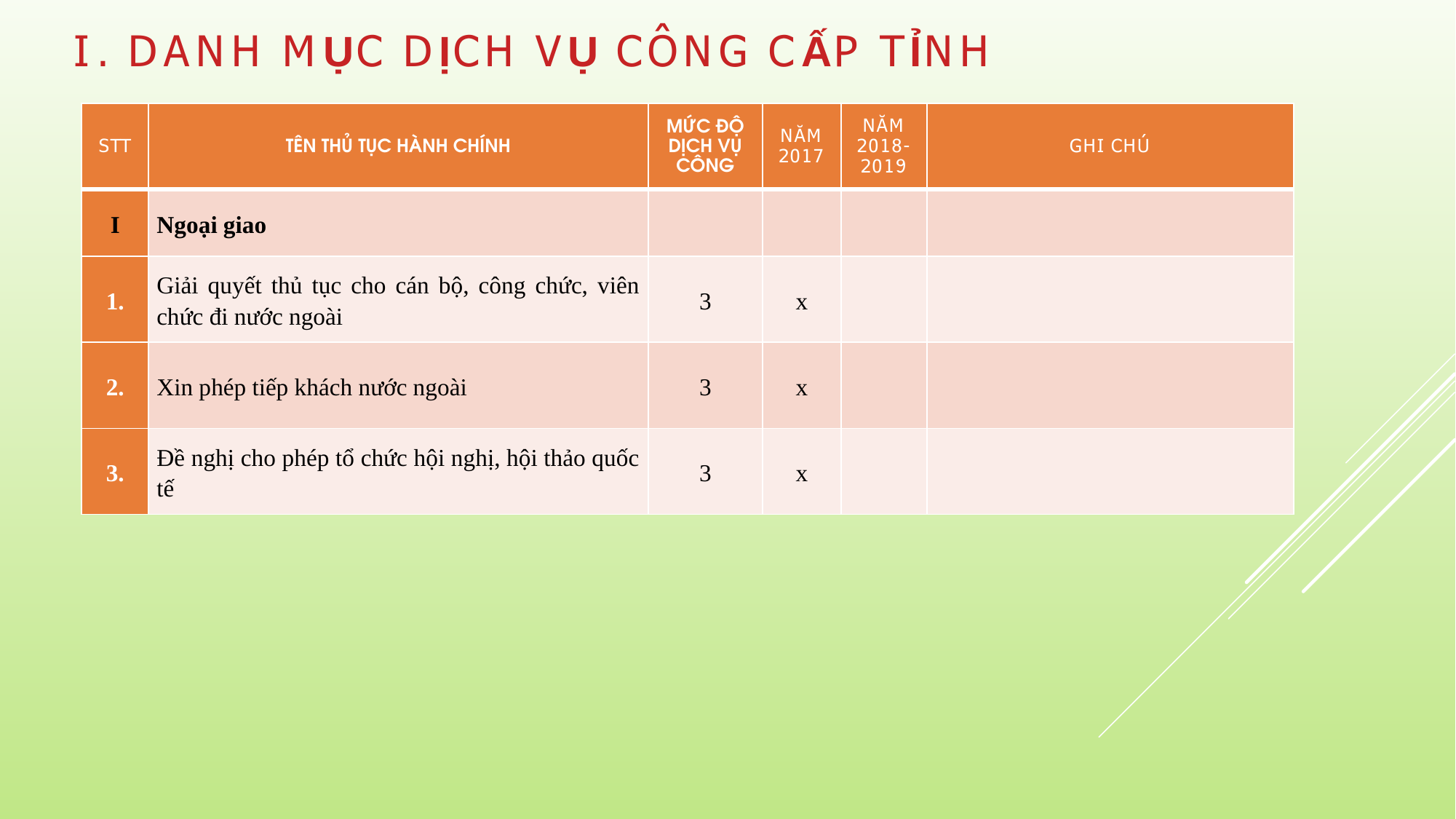

| STT | TÊN THỦ TỤC HÀNH CHÍNH | MỨC ĐỘ DỊCH VỤ CÔNG | NĂM 2017 | NĂM 2018-2019 | GHI CHÚ |
| --- | --- | --- | --- | --- | --- |
| I | Ngoại giao |  |  |  |  |
| 1. | Giải quyết thủ tục cho cán bộ, công chức, viên chức đi nước ngoài | 3 | x |  |  |
| 2. | Xin phép tiếp khách nước ngoài | 3 | x |  |  |
| 3. | Đề nghị cho phép tổ chức hội nghị, hội thảo quốc tế | 3 | x |  |  |